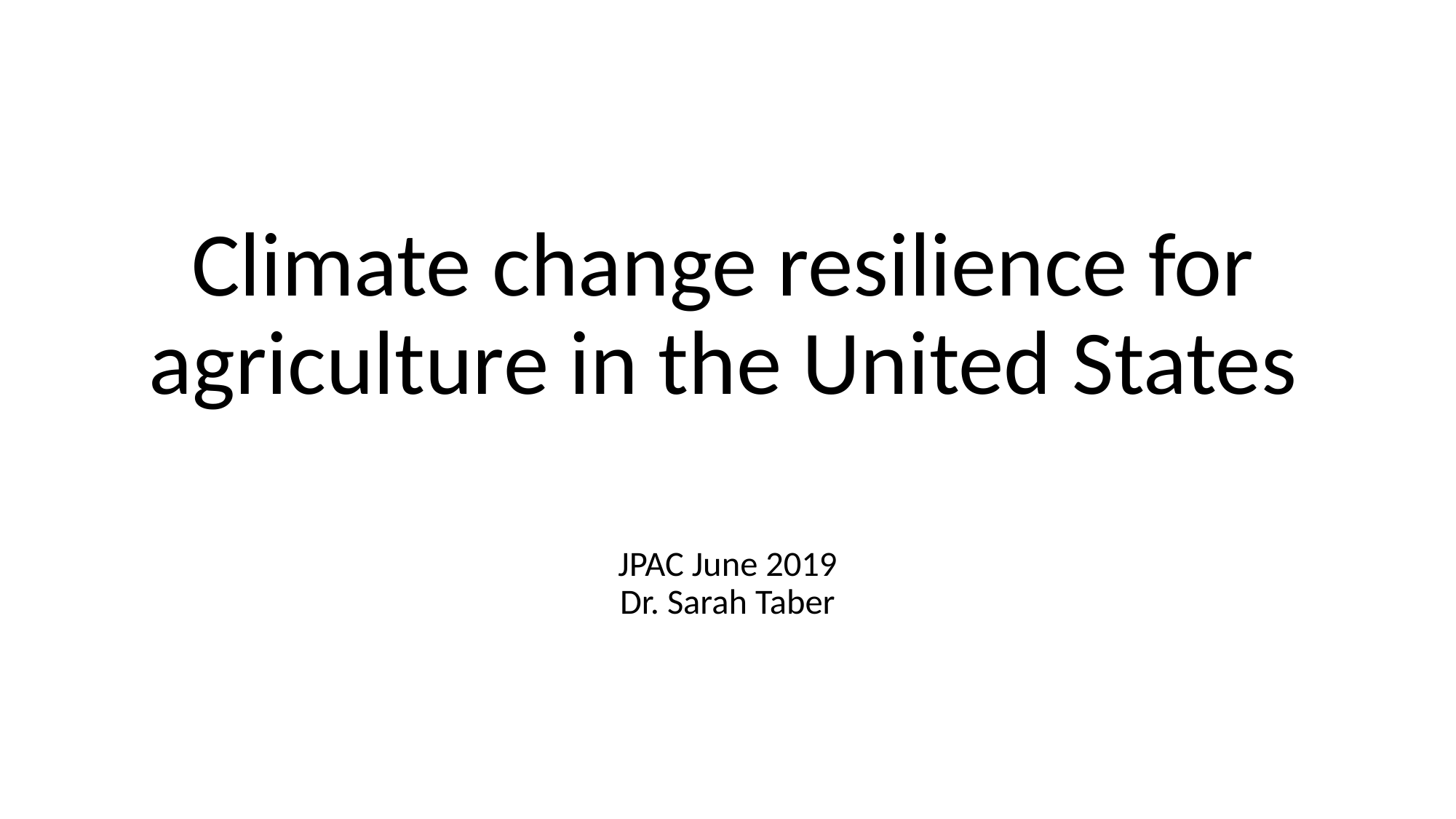

# Climate change resilience for agriculture in the United States
JPAC June 2019
Dr. Sarah Taber